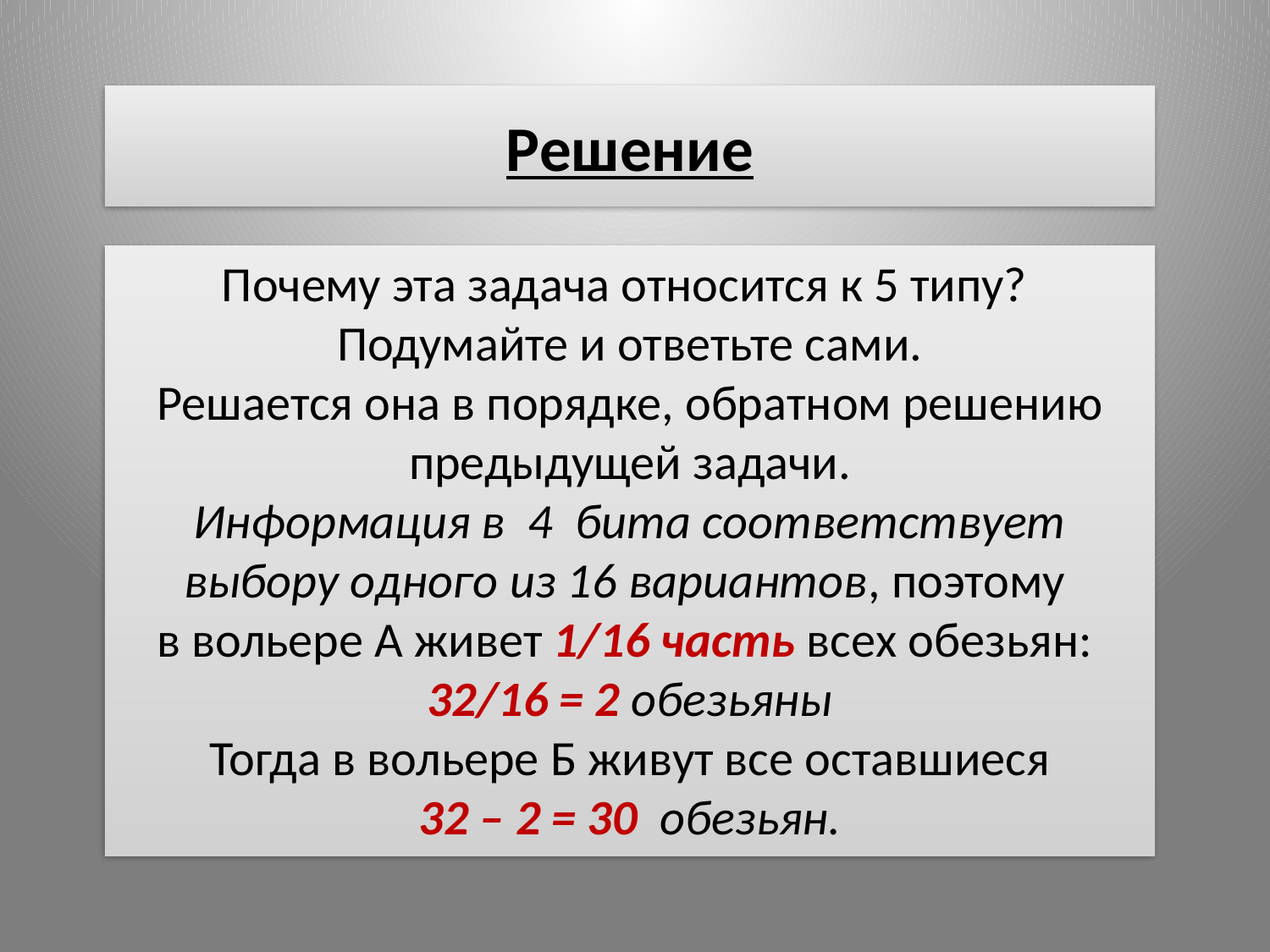

# Решение
Почему эта задача относится к 5 типу?
Подумайте и ответьте сами.
Решается она в порядке, обратном решению предыдущей задачи.
Информация в  4  бита соответствует выбору одного из 16 вариантов, поэтому
в вольере А живет 1/16 часть всех обезьян:  32/16 = 2 обезьяны
Тогда в вольере Б живут все оставшиеся
32 – 2 = 30  обезьян.